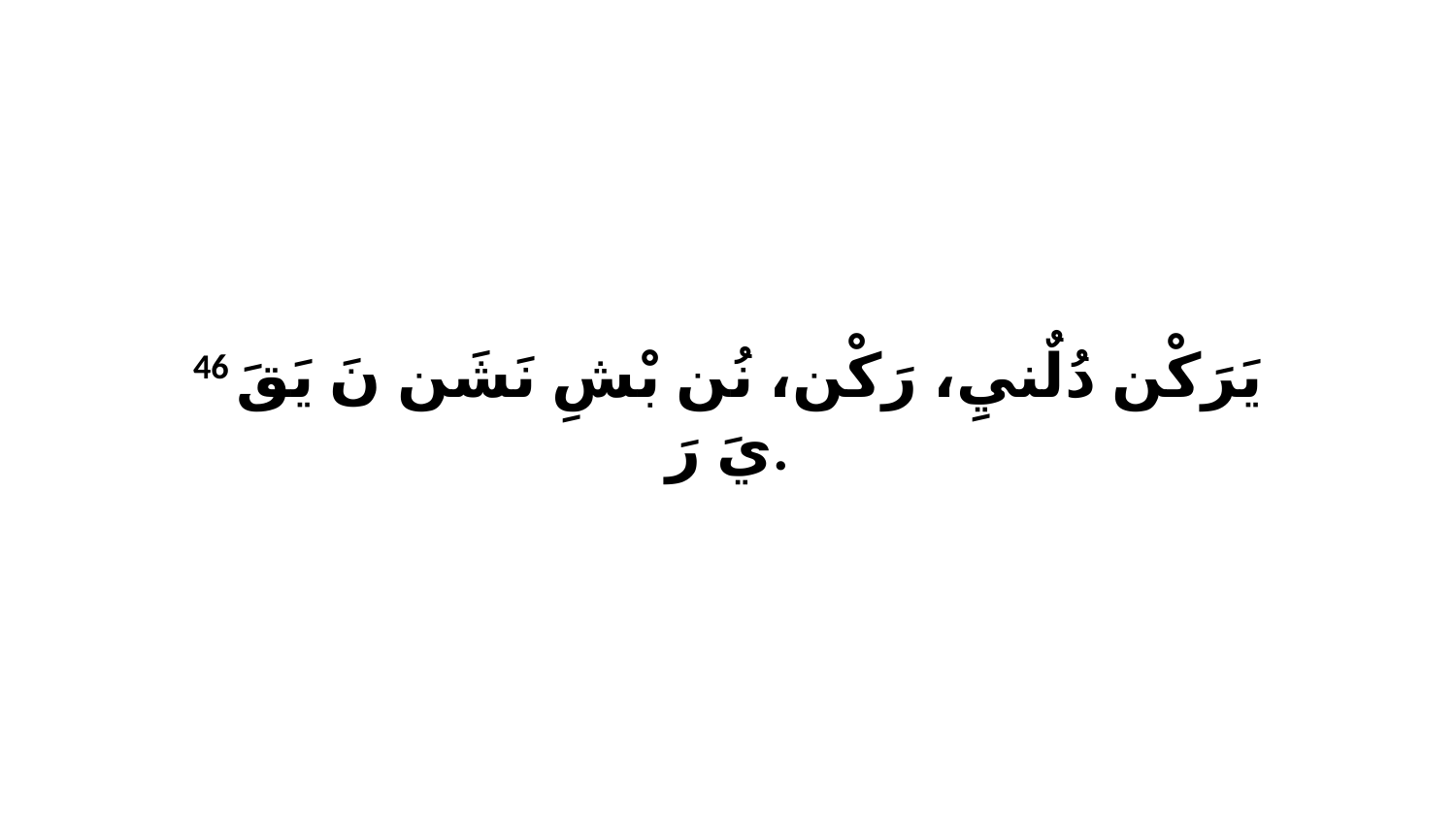

46 يَرَكْن دُلٌنيِ، رَكْن، نُن بْشِ نَشَن نَ يَقَ يَ رَ.